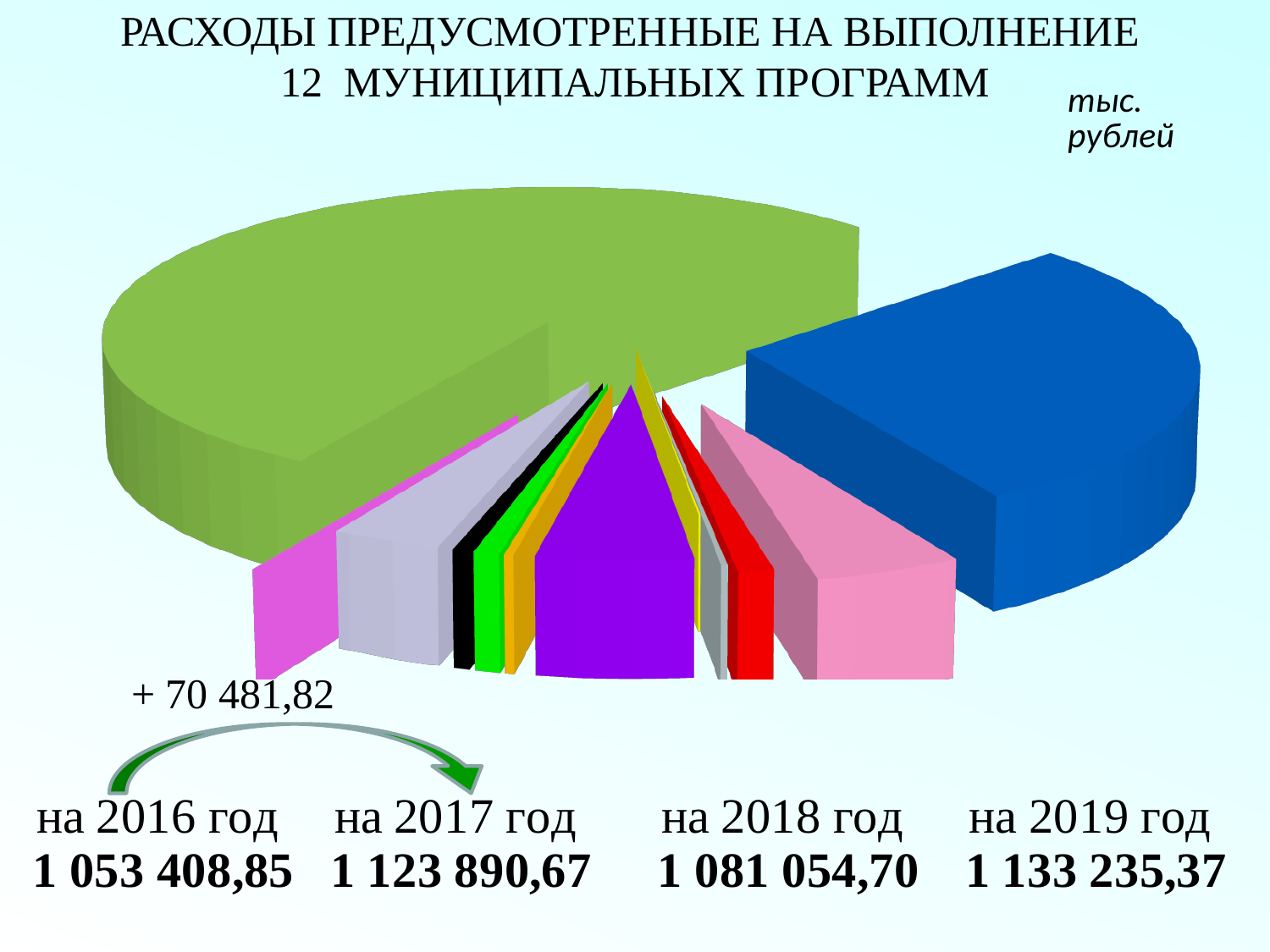

[unsupported chart]

РАСХОДЫ ПРЕДУСМОТРЕННЫЕ НА ВЫПОЛНЕНИЕ
12  МУНИЦИПАЛЬНЫХ ПРОГРАММ